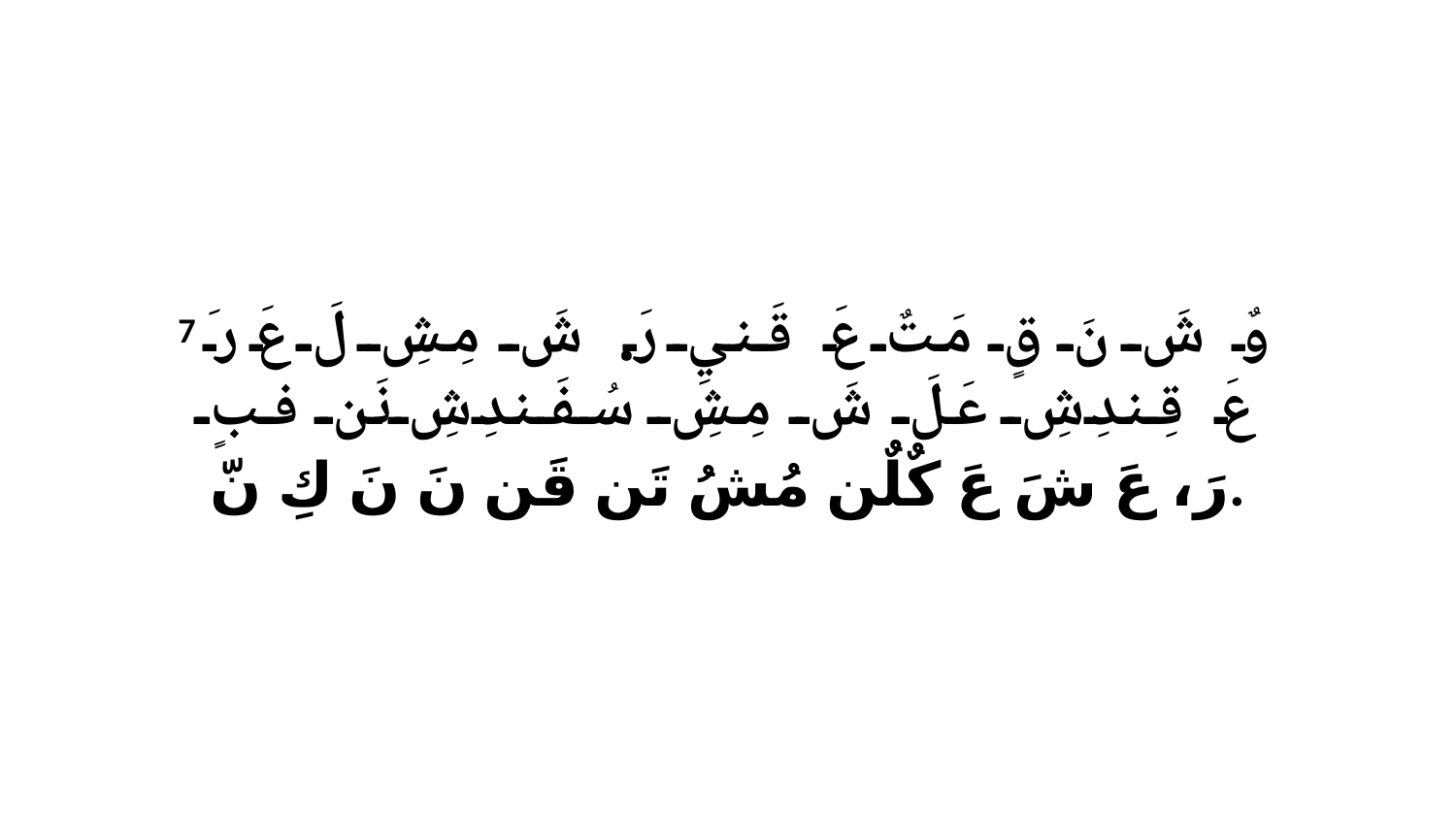

7 وٌ شَ نَ قٍ مَتٌ عَ قَنيِ رَ. شَ مِشِ لَ عَ رَ عَ قِندِشِ عَلَ شَ مِشِ سُفَندِشِ نَن فبٍ رَ، عَ شَ عَ كٌلٌن مُشُ تَن قَن نَ نَ كِ نّ.